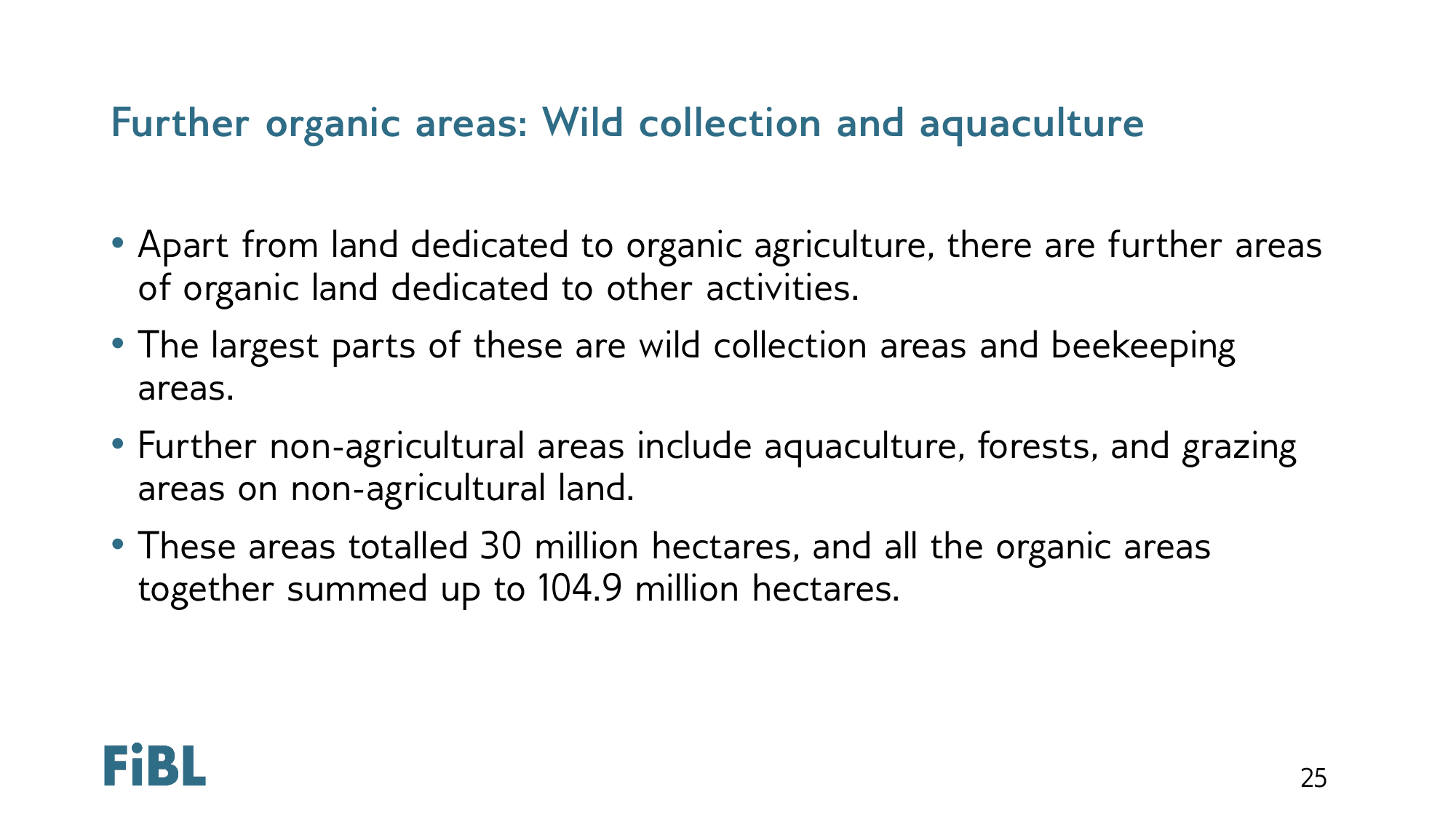

# Further organic areas: Wild collection and aquaculture
Apart from land dedicated to organic agriculture, there are further areas of organic land dedicated to other activities.
The largest parts of these are wild collection areas and beekeeping areas.
Further non-agricultural areas include aquaculture, forests, and grazing areas on non-agricultural land.
These areas totalled 30 million hectares, and all the organic areas together summed up to 104.9 million hectares.